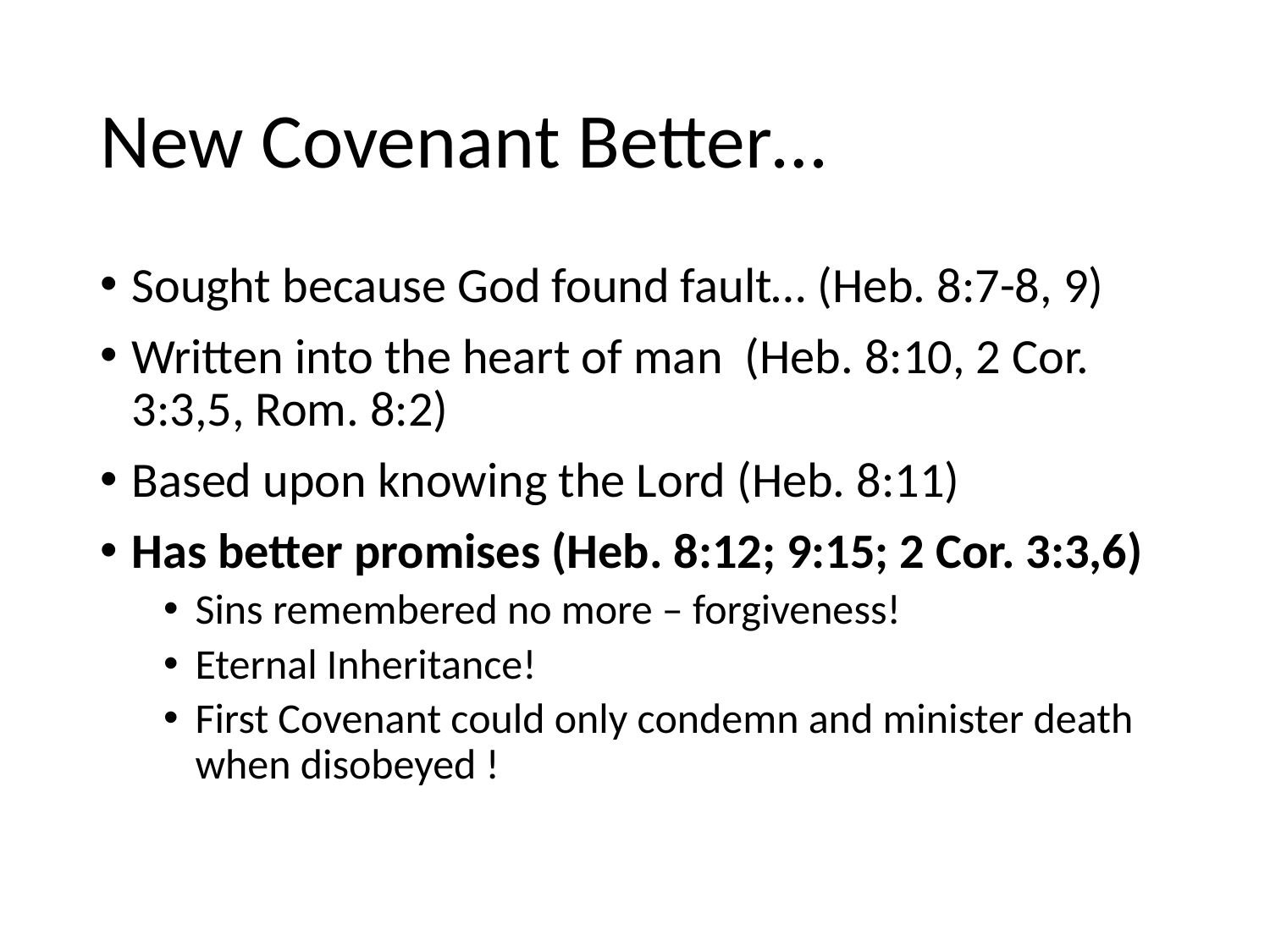

# New Covenant Better…
Sought because God found fault… (Heb. 8:7-8, 9)
Written into the heart of man  (Heb. 8:10, 2 Cor. 3:3,5, Rom. 8:2)
Based upon knowing the Lord (Heb. 8:11)
Has better promises (Heb. 8:12; 9:15; 2 Cor. 3:3,6)
Sins remembered no more – forgiveness!
Eternal Inheritance!
First Covenant could only condemn and minister death when disobeyed !